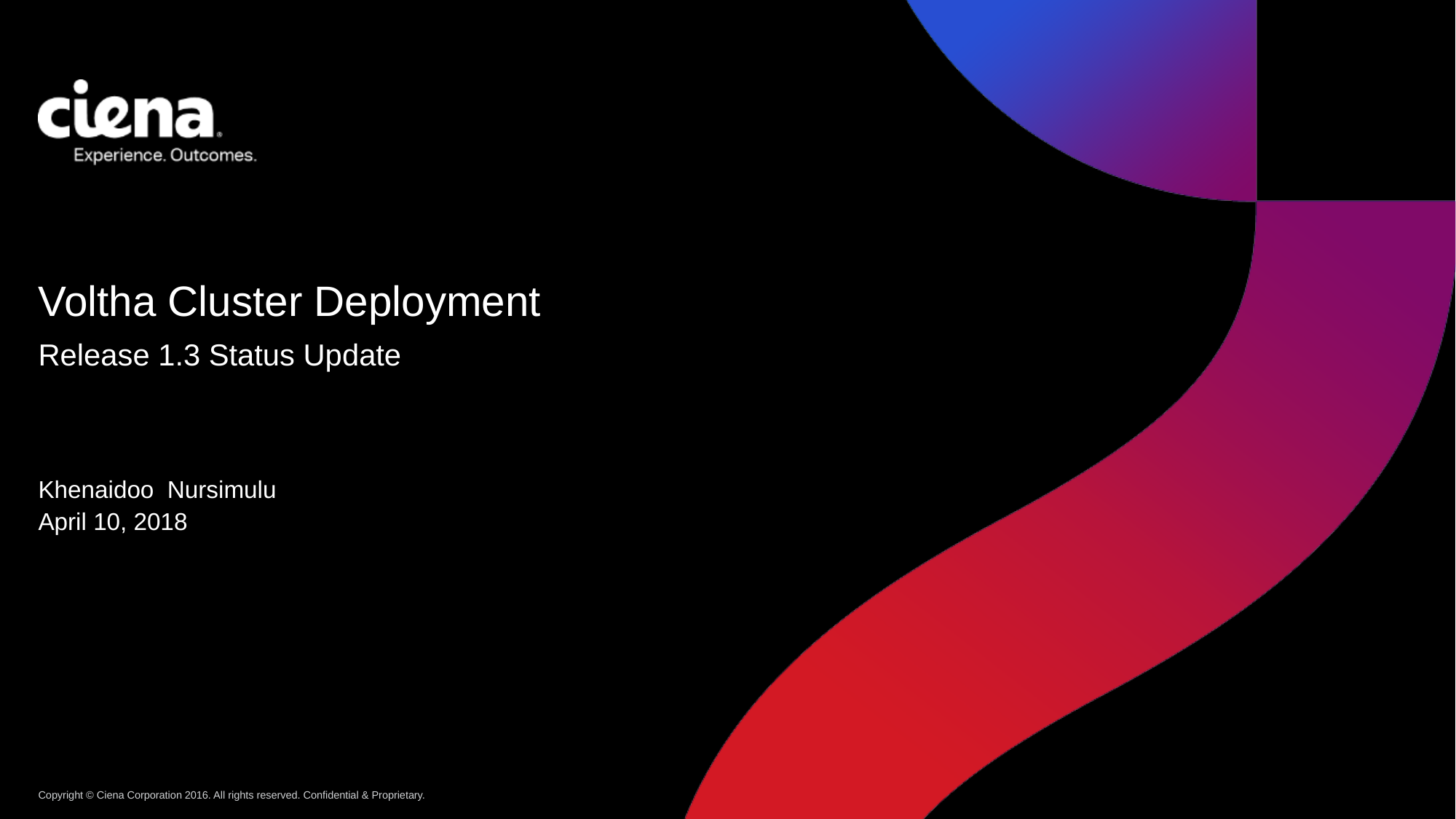

# Voltha Cluster Deployment
Release 1.3 Status Update

Khenaidoo  Nursimulu
April 10, 2018